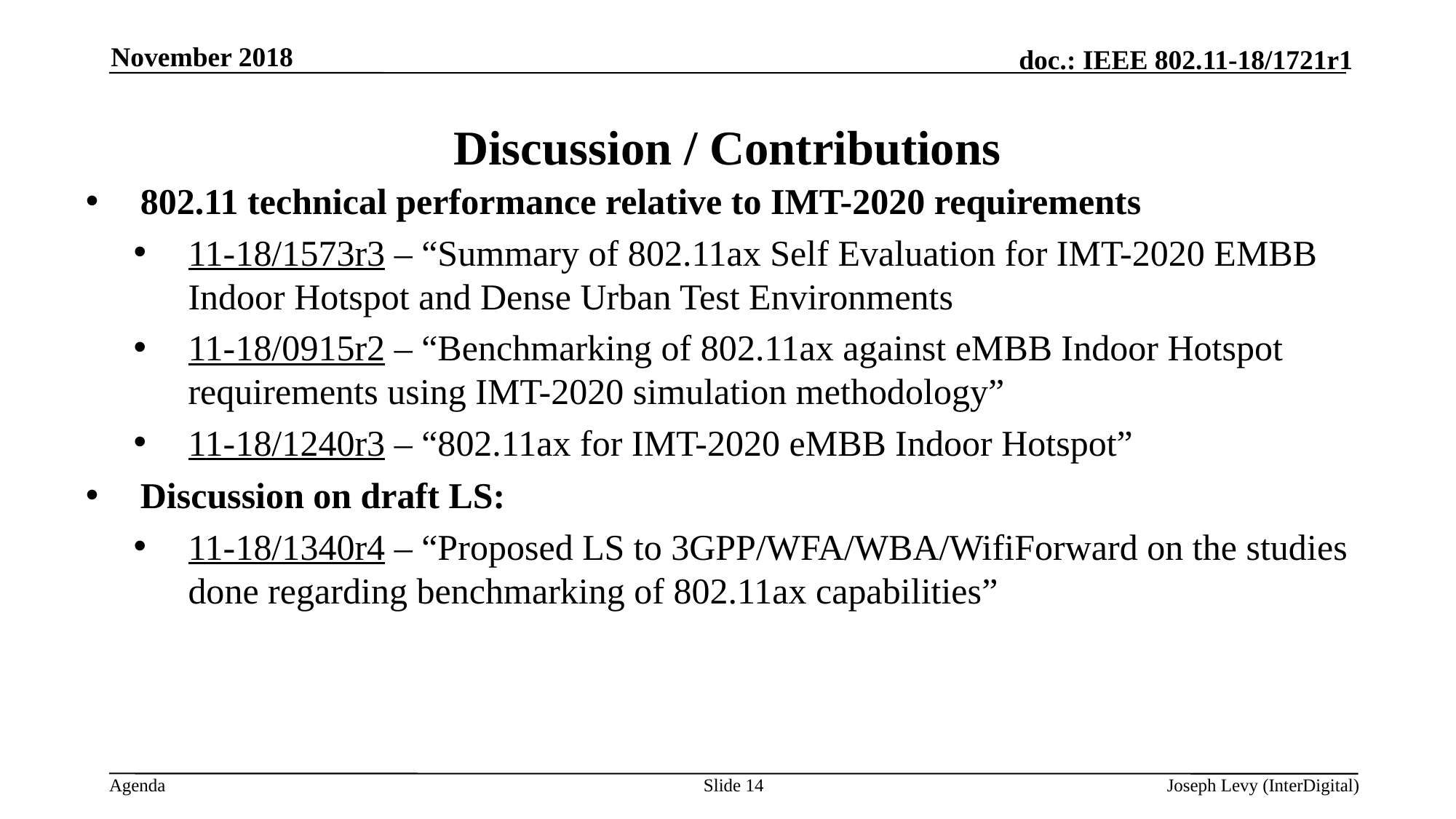

November 2018
# Discussion / Contributions
802.11 technical performance relative to IMT-2020 requirements
11-18/1573r3 – “Summary of 802.11ax Self Evaluation for IMT-2020 EMBB Indoor Hotspot and Dense Urban Test Environments
11-18/0915r2 – “Benchmarking of 802.11ax against eMBB Indoor Hotspot requirements using IMT-2020 simulation methodology”
11-18/1240r3 – “802.11ax for IMT-2020 eMBB Indoor Hotspot”
Discussion on draft LS:
11-18/1340r4 – “Proposed LS to 3GPP/WFA/WBA/WifiForward on the studies done regarding benchmarking of 802.11ax capabilities”
Slide 14
Joseph Levy (InterDigital)